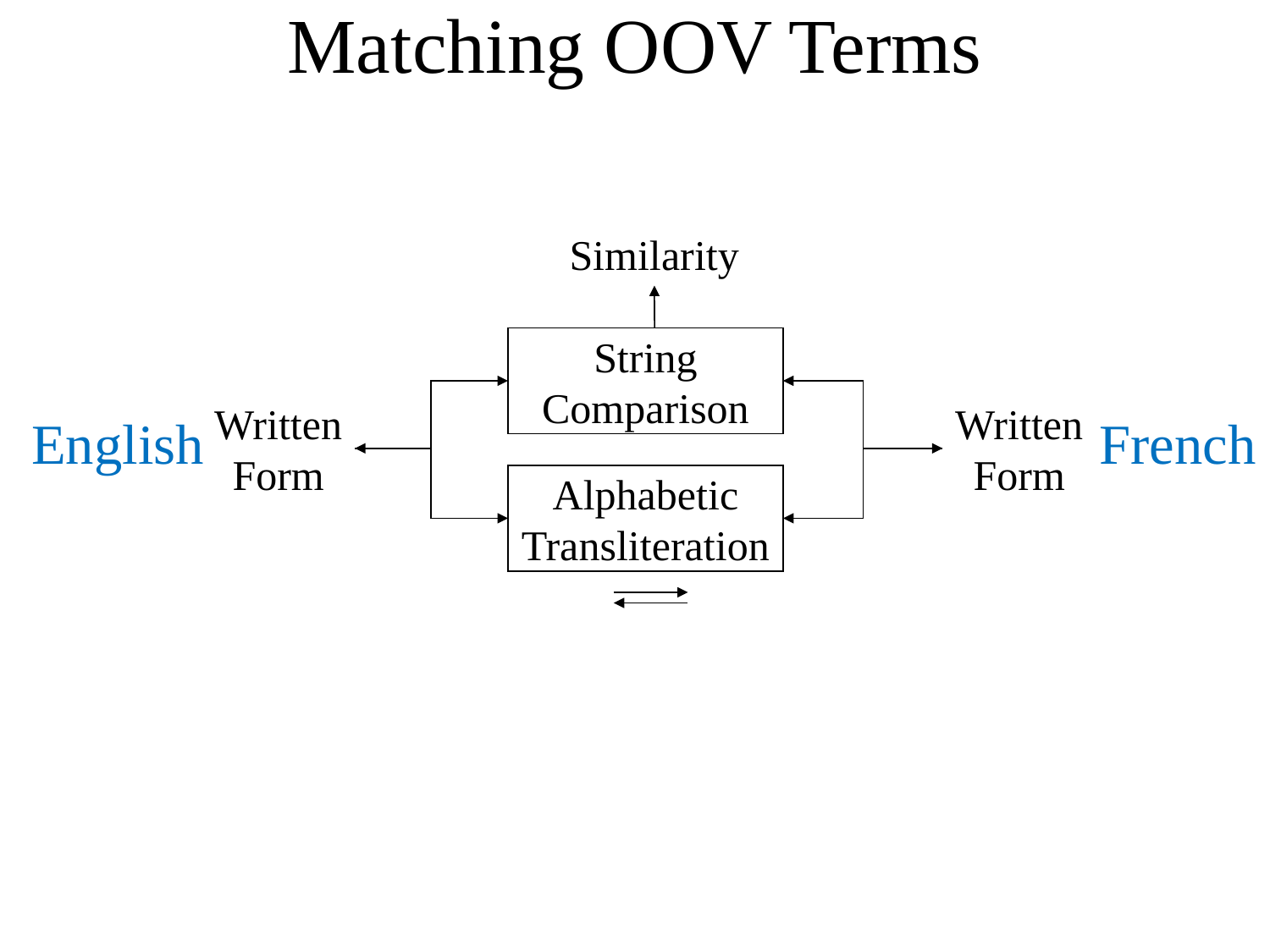

# Matching OOV Terms
Similarity

String
Comparison
Written
Form
Written
Form
English
French
Alphabetic
Transliteration